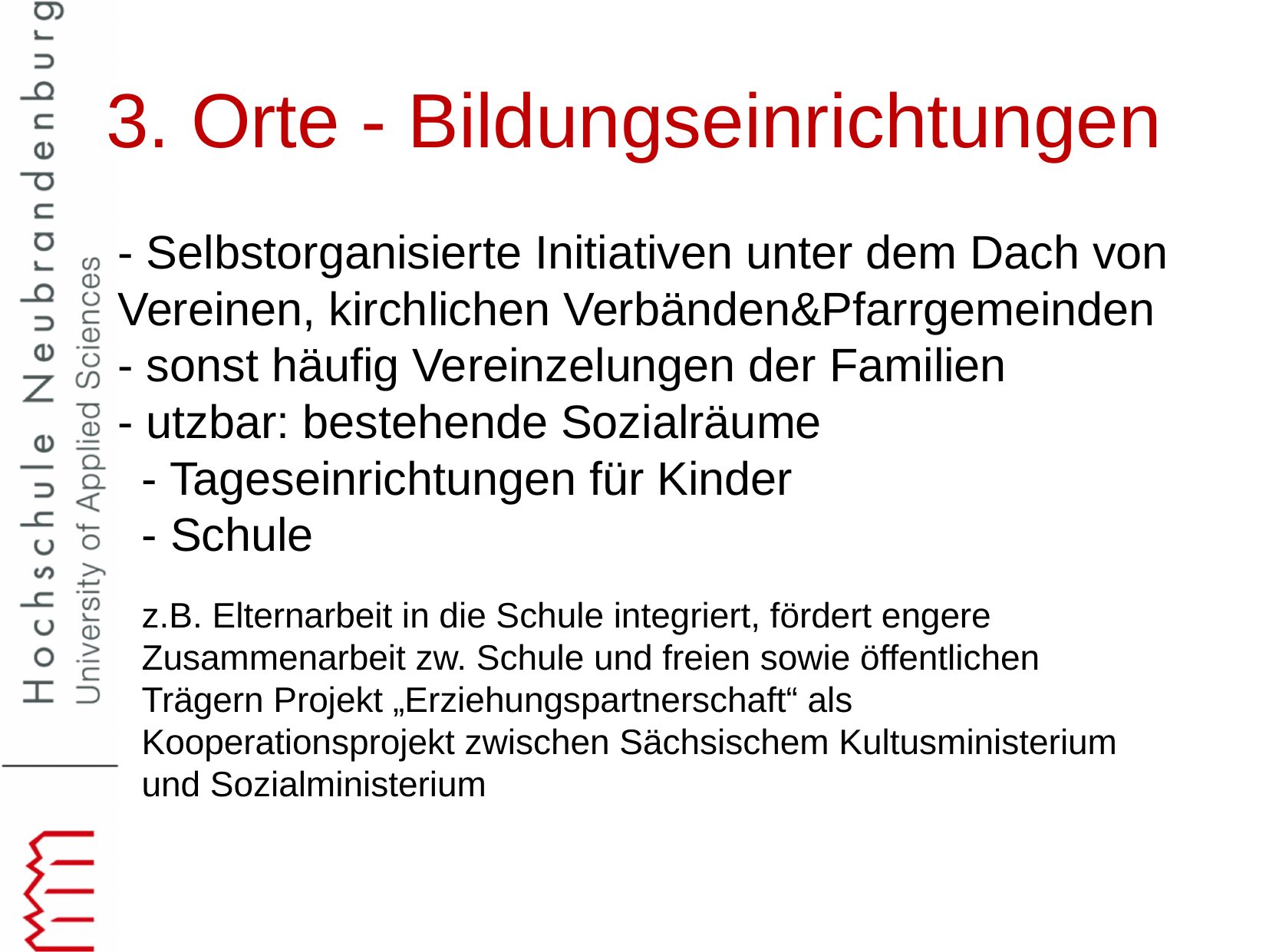

3. Orte - Bildungseinrichtungen
- Selbstorganisierte Initiativen unter dem Dach von
Vereinen, kirchlichen Verbänden&Pfarrgemeinden
- sonst häufig Vereinzelungen der Familien
- utzbar: bestehende Sozialräume
- Tageseinrichtungen für Kinder
- Schule

z.B. Elternarbeit in die Schule integriert, fördert engere
Zusammenarbeit zw. Schule und freien sowie öffentlichen
Trägern Projekt „Erziehungspartnerschaft“ als
Kooperationsprojekt zwischen Sächsischem Kultusministerium
und Sozialministerium